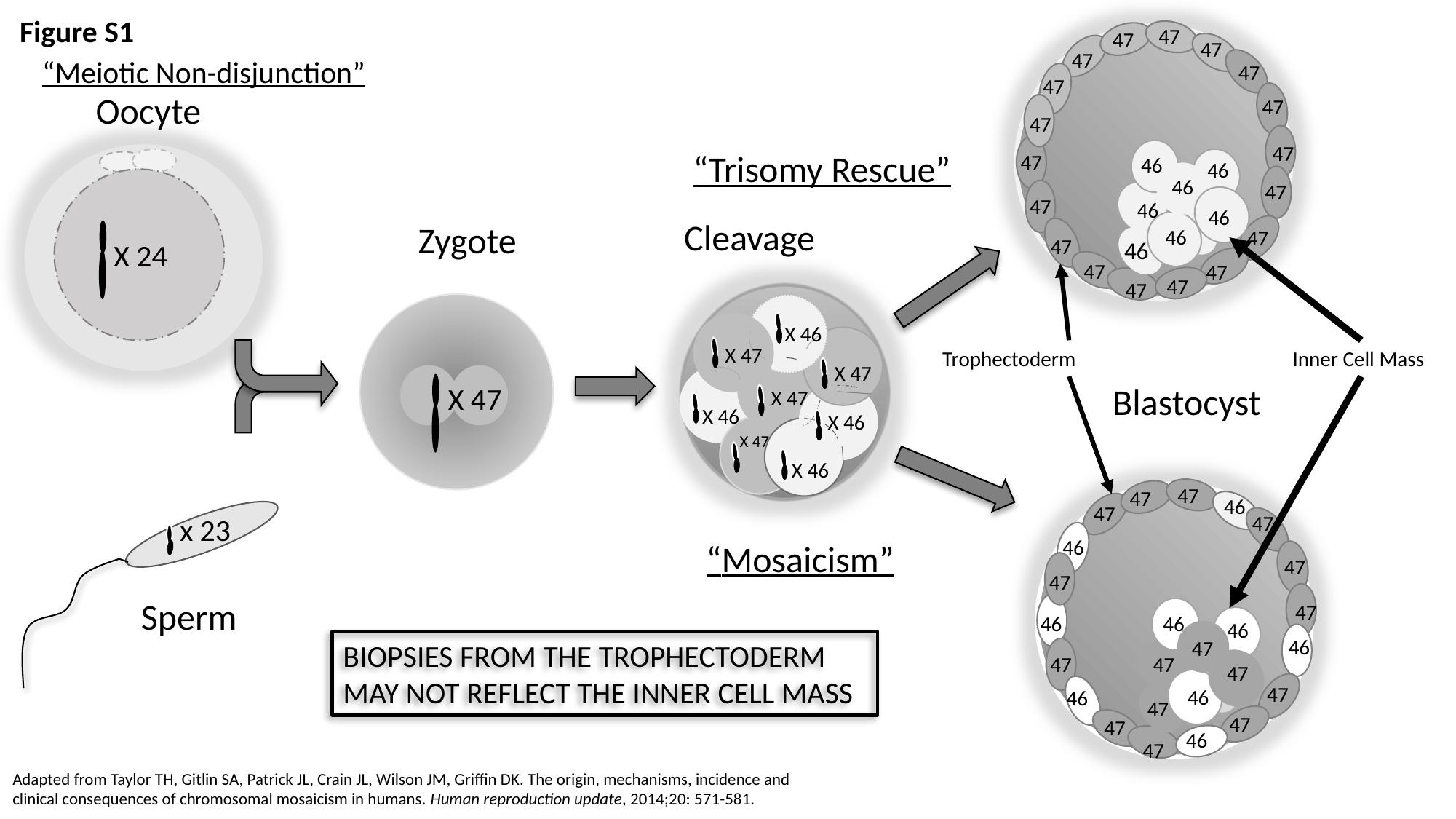

Figure S1

 47
 47

 47
 47

“Meiotic Non-disjunction”
 47

 47
Oocyte

 47

 47

 47

“Trisomy Rescue”
 47

 46

 46

 46

 47

 47
 46
 46

Cleavage

Zygote

 46
 47

 47
 46
X 24

 47
 47

 47

 47

X 46

X 47

Trophectoderm
Inner Cell Mass

X 47

Blastocyst

X 47

X 47

X 46

X 46

X 47

X 46

 47
 47

 46
 47

 47
x 23

 46
“Mosaicism”

 47

 47

Sperm
 47

 46
 46

 46

 46
 47
BIOPSIES FROM THE TROPHECTODERM
MAY NOT REFLECT THE INNER CELL MASS

 47
 47

 47

 47
 46
 46

 47

 47
 47

 46
 47
Adapted from Taylor TH, Gitlin SA, Patrick JL, Crain JL, Wilson JM, Griffin DK. The origin, mechanisms, incidence and clinical consequences of chromosomal mosaicism in humans. Human reproduction update, 2014;20: 571-581.